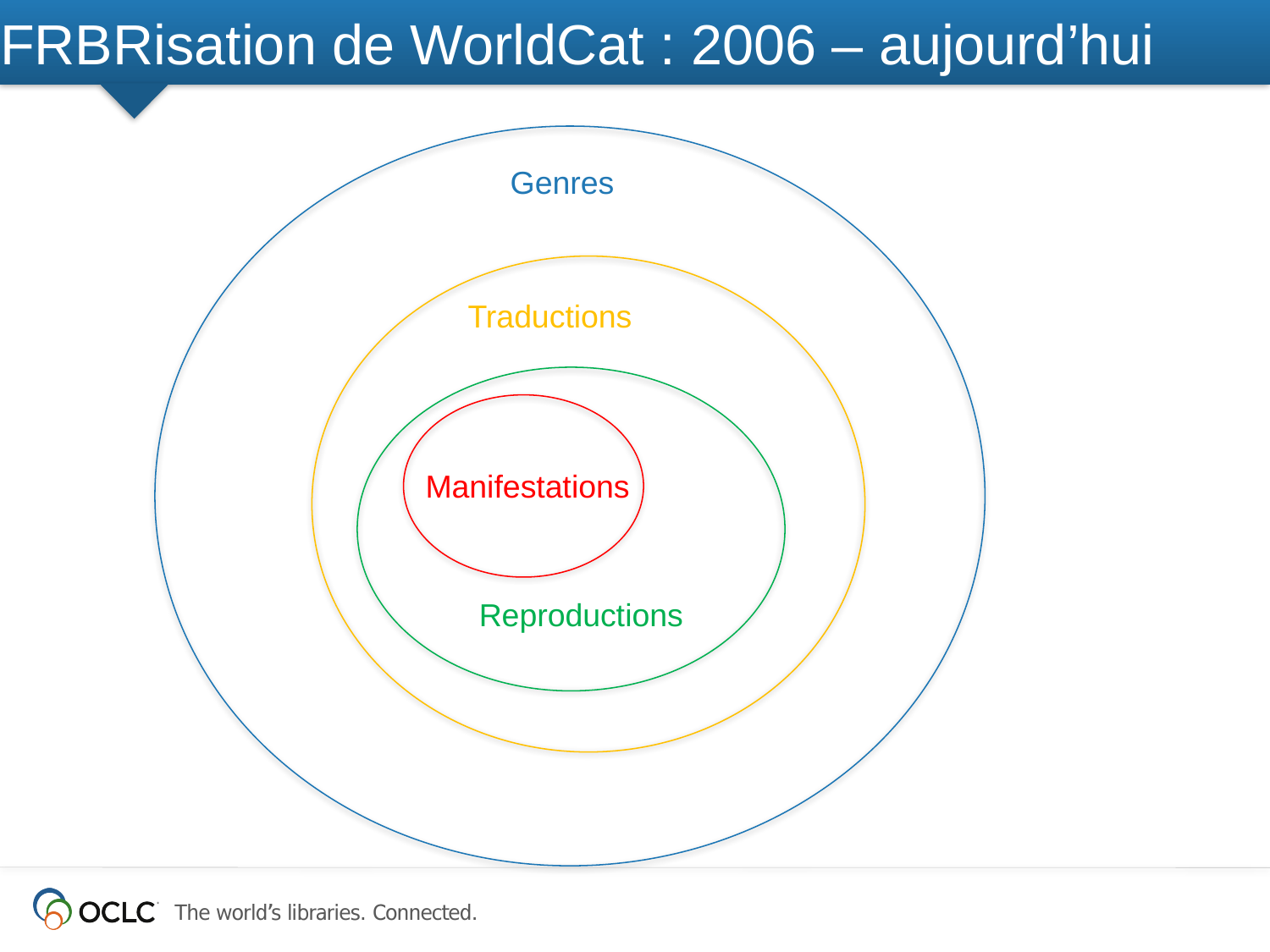

# FRBRisation de WorldCat : 2006 – aujourd’hui

Genres

Traductions

Manifestations
Reproductions